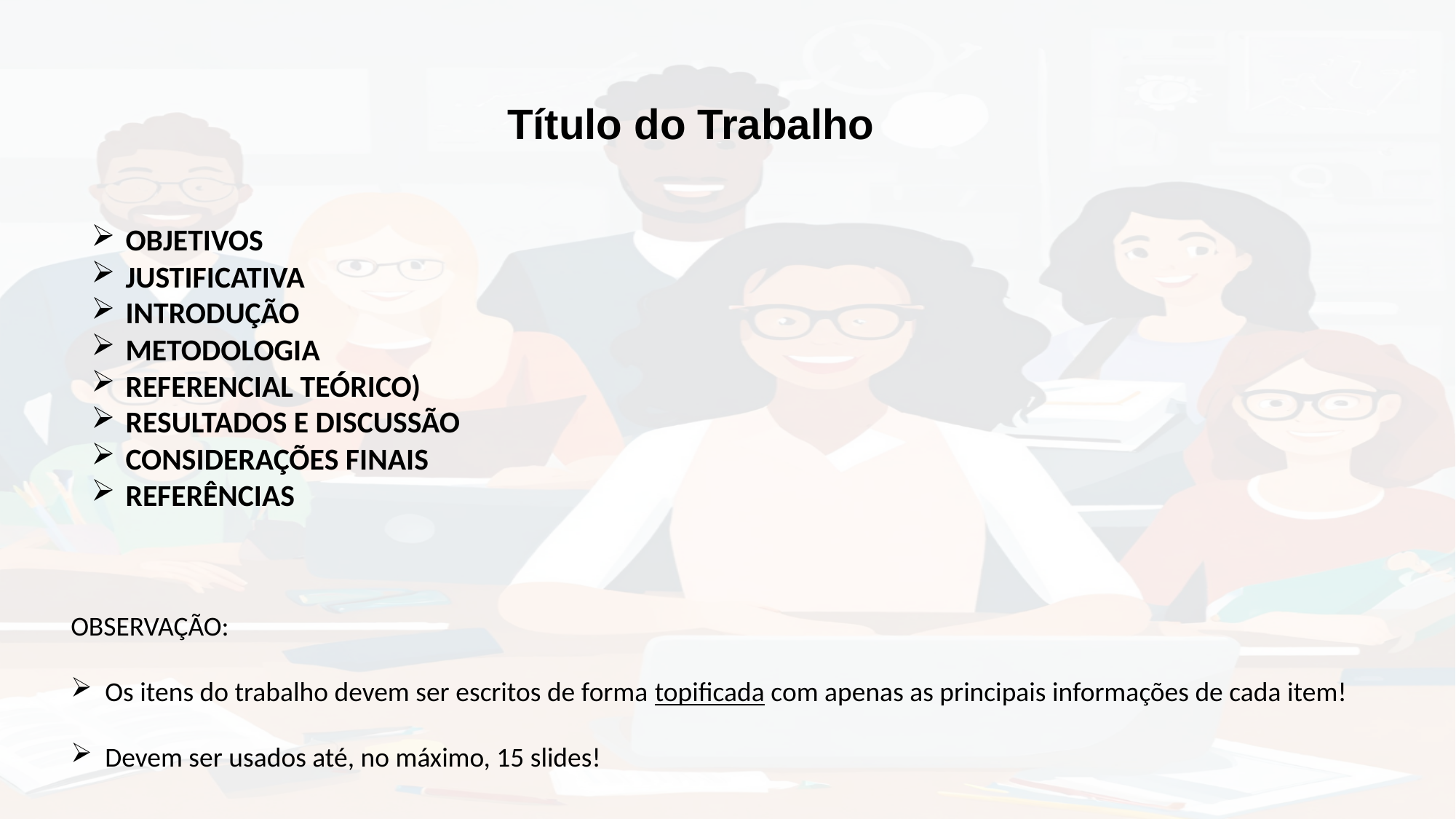

Título do Trabalho
OBJETIVOS
JUSTIFICATIVA
INTRODUÇÃO
METODOLOGIA
REFERENCIAL TEÓRICO)
RESULTADOS E DISCUSSÃO
CONSIDERAÇÕES FINAIS
REFERÊNCIAS
OBSERVAÇÃO:

Os itens do trabalho devem ser escritos de forma topificada com apenas as principais informações de cada item!

Devem ser usados até, no máximo, 15 slides!